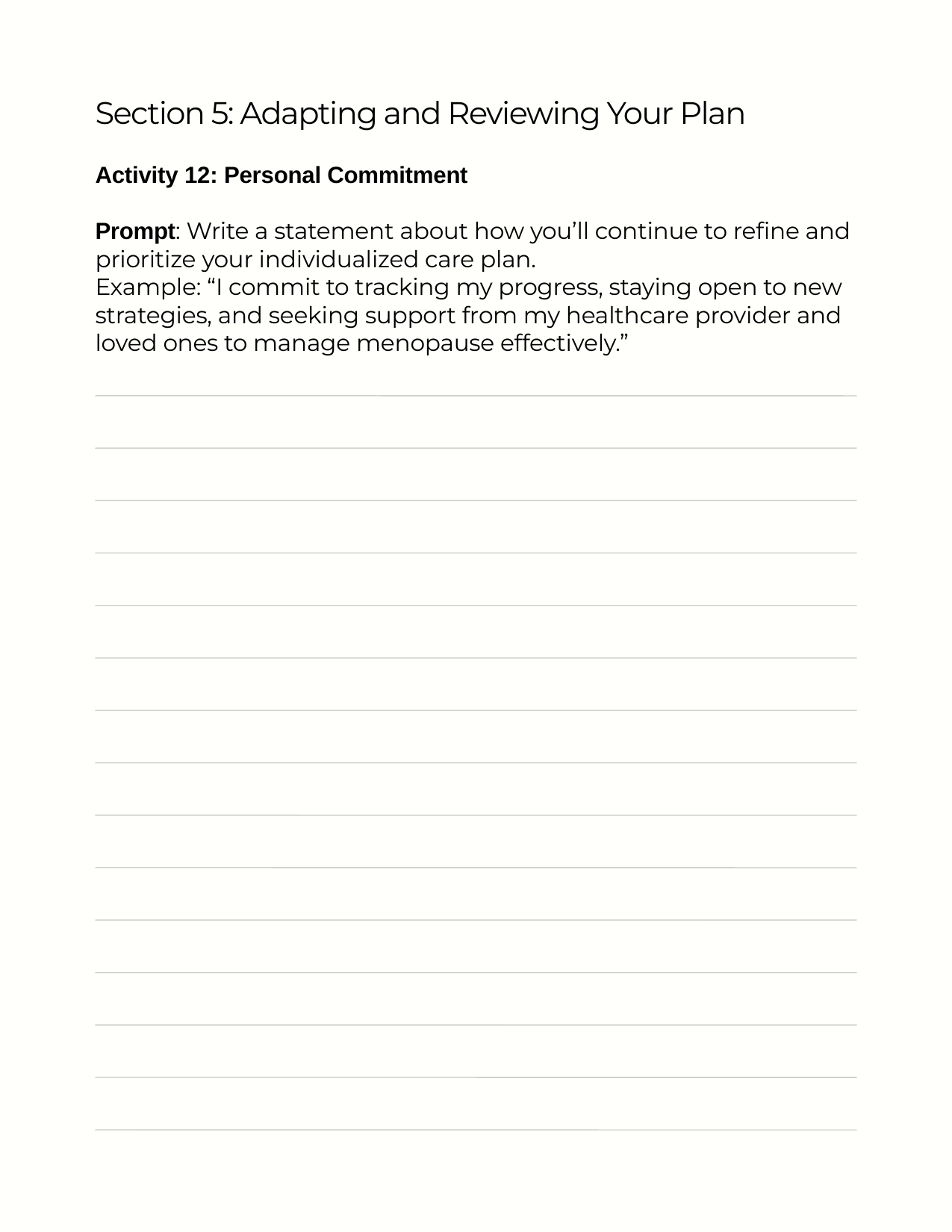

Section 5: Adapting and Reviewing Your Plan
Activity 12: Personal Commitment

Prompt: Write a statement about how you’ll continue to refine and prioritize your individualized care plan.
Example: “I commit to tracking my progress, staying open to new strategies, and seeking support from my healthcare provider and loved ones to manage menopause effectively.”